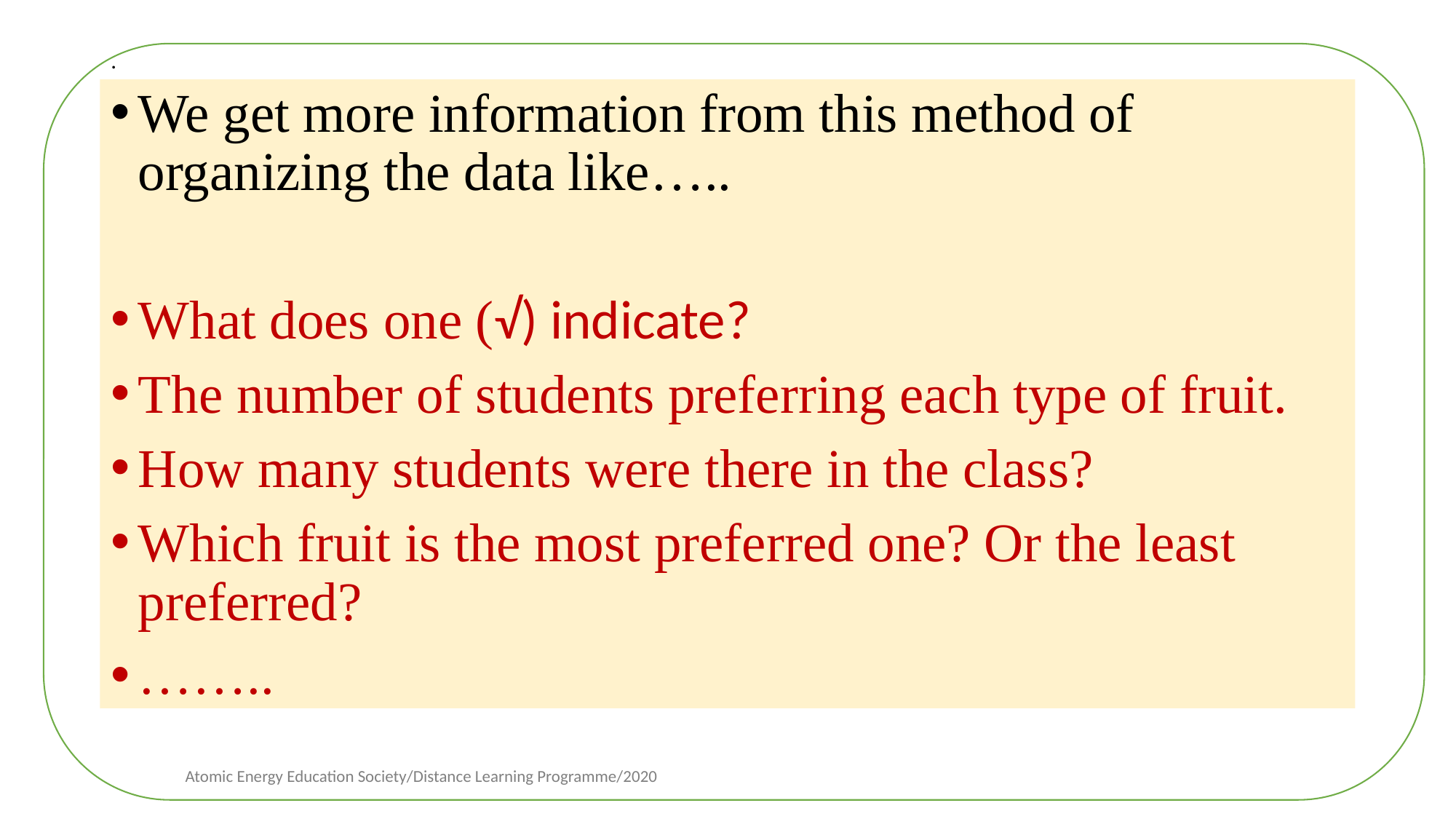

# .

We get more information from this method of organizing the data like…..

What does one (√) indicate?
The number of students preferring each type of fruit.
How many students were there in the class?
Which fruit is the most preferred one? Or the least preferred?
……..

Atomic Energy Education Society/Distance Learning Programme/2020
10